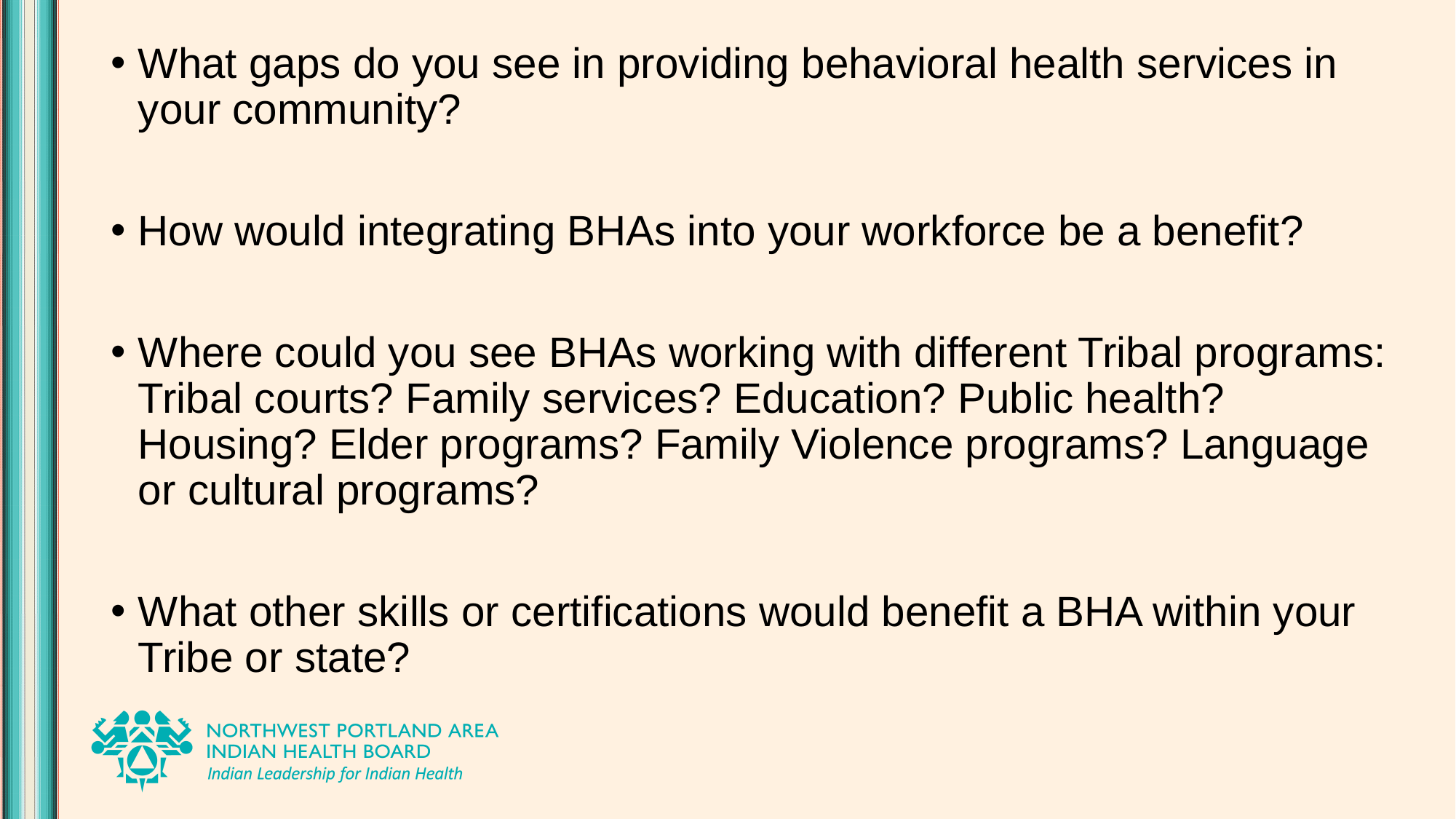

What gaps do you see in providing behavioral health services in your community?

How would integrating BHAs into your workforce be a benefit?

Where could you see BHAs working with different Tribal programs: Tribal courts? Family services? Education? Public health? Housing? Elder programs? Family Violence programs? Language or cultural programs?

What other skills or certifications would benefit a BHA within your Tribe or state?